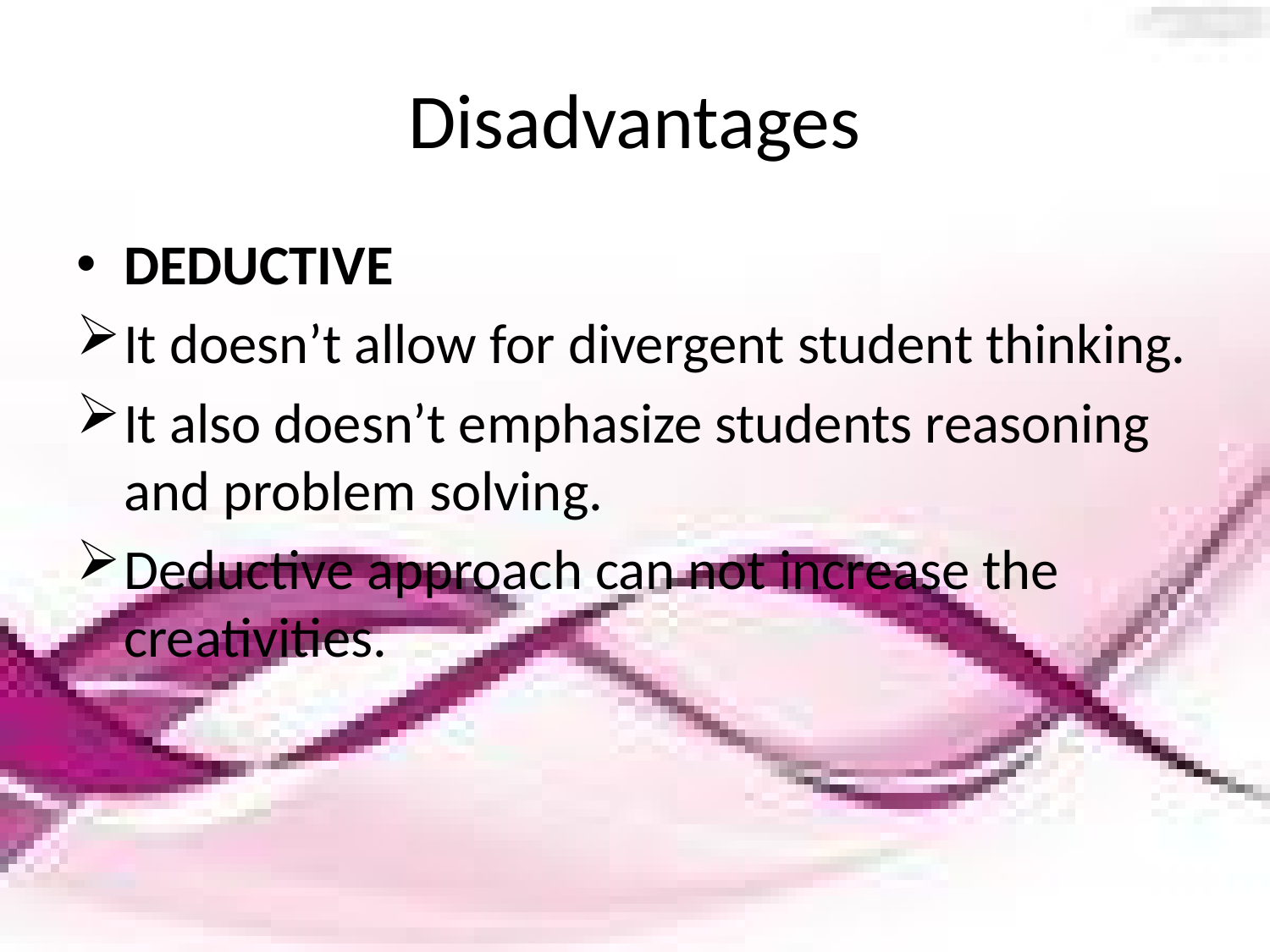

# Disadvantages
DEDUCTIVE
It doesn’t allow for divergent student thinking.
It also doesn’t emphasize students reasoning and problem solving.
Deductive approach can not increase the creativities.